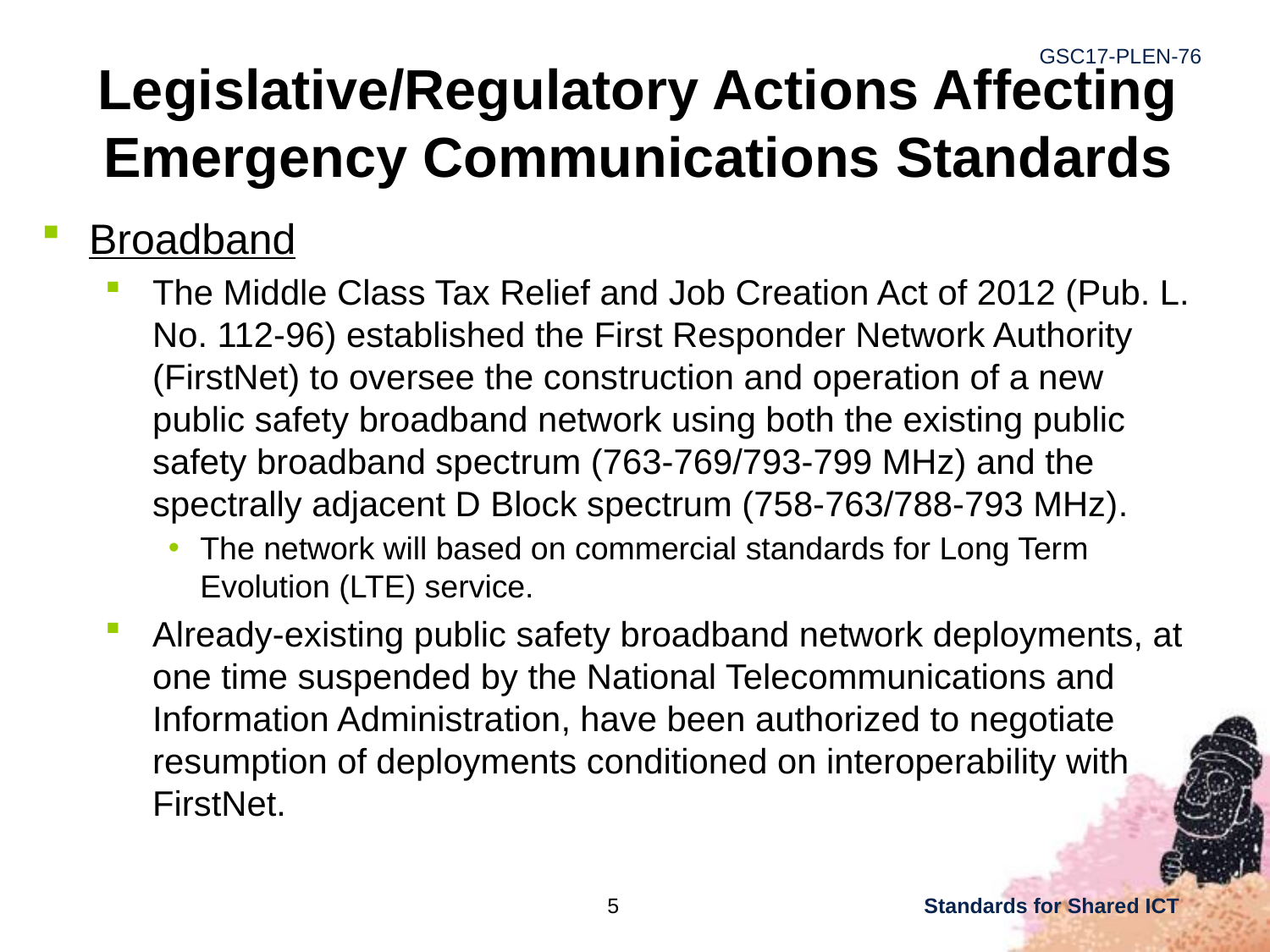

# Legislative/Regulatory Actions Affecting Emergency Communications Standards
Broadband
The Middle Class Tax Relief and Job Creation Act of 2012 (Pub. L. No. 112-96) established the First Responder Network Authority (FirstNet) to oversee the construction and operation of a new public safety broadband network using both the existing public safety broadband spectrum (763-769/793-799 MHz) and the spectrally adjacent D Block spectrum (758-763/788-793 MHz).
The network will based on commercial standards for Long Term Evolution (LTE) service.
Already-existing public safety broadband network deployments, at one time suspended by the National Telecommunications and Information Administration, have been authorized to negotiate resumption of deployments conditioned on interoperability with FirstNet.
5